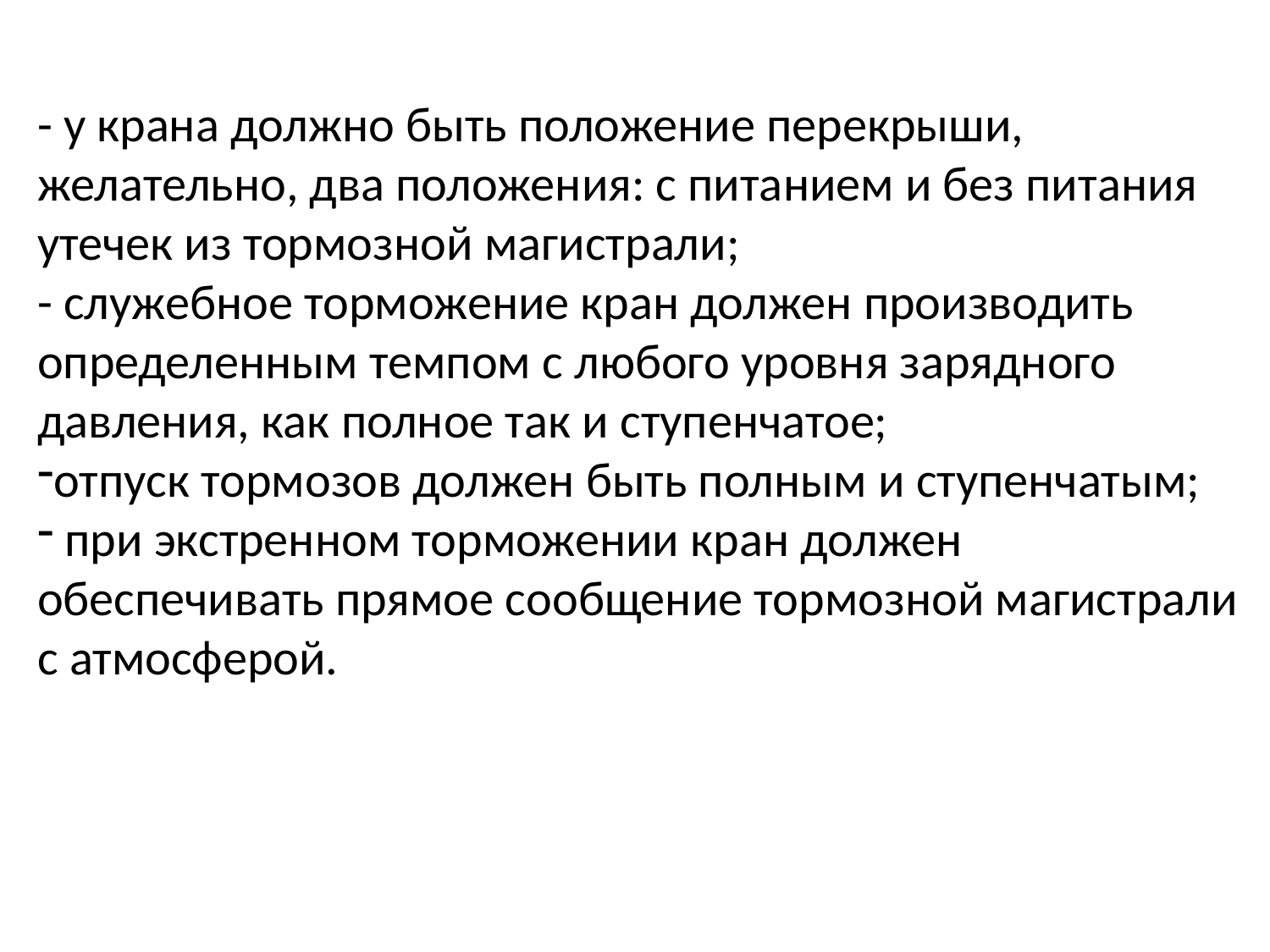

- у крана должно быть положение перекрыши, желательно, два положения: с питанием и без питания утечек из тормозной магистрали;
- служебное торможение кран должен производить определенным темпом с любого уровня зарядного давления, как полное так и ступенчатое;
отпуск тормозов должен быть полным и ступенчатым;
 при экстренном торможении кран должен обеспечивать прямое сообщение тормозной магистрали с атмосферой.